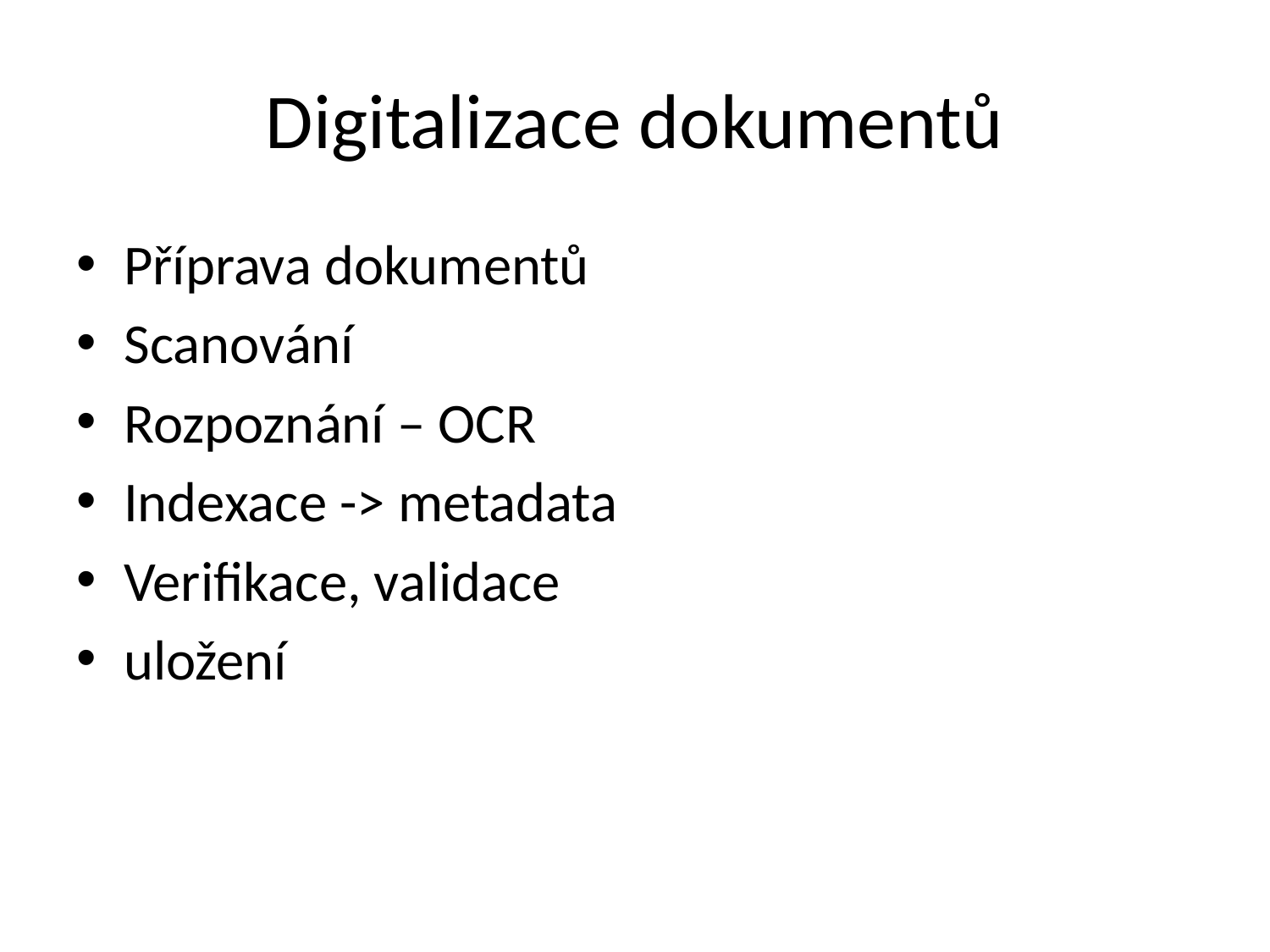

# Digitalizace dokumentů
Příprava dokumentů
Scanování
Rozpoznání – OCR
Indexace -> metadata
Verifikace, validace
uložení